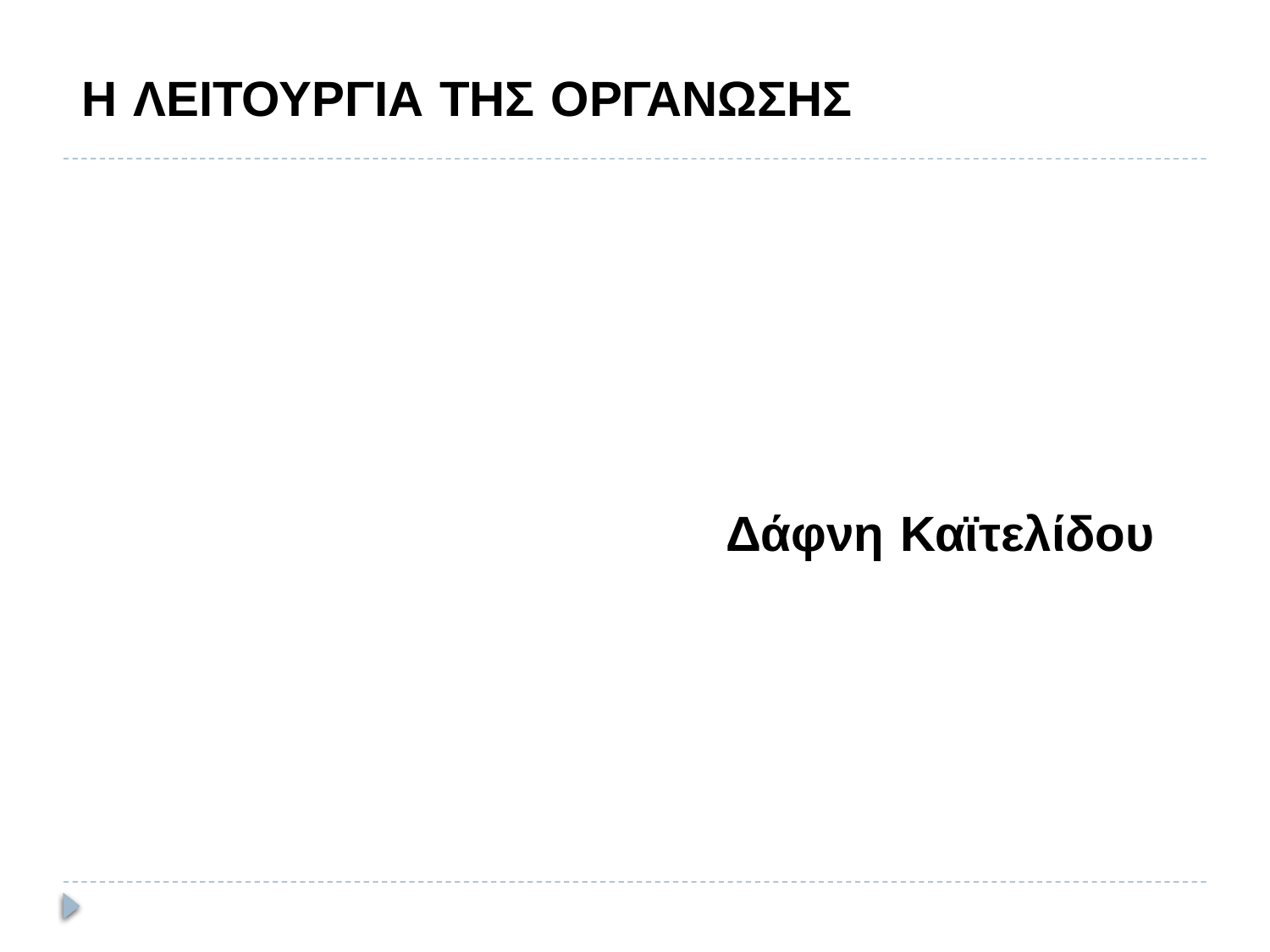

# Η ΛΕΙΤΟΥΡΓΙΑ ΤΗΣ ΟΡΓΑΝΩΣΗΣ
Δάφνη Καϊτελίδου